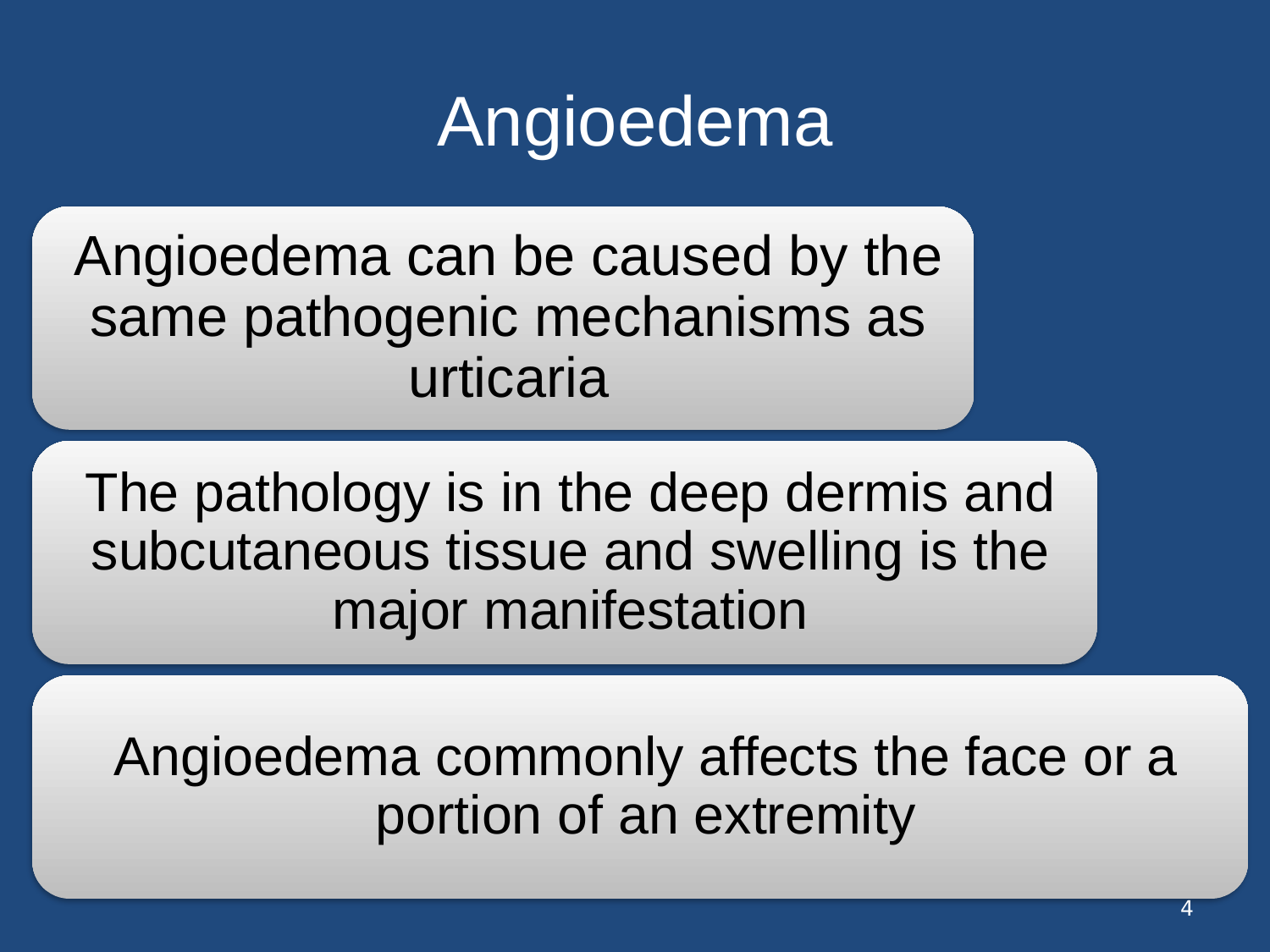

Angioedema
Angioedema can be caused by the same pathogenic mechanisms as urticaria
The pathology is in the deep dermis and subcutaneous tissue and swelling is the major manifestation
Angioedema commonly affects the face or a portion of an extremity
4